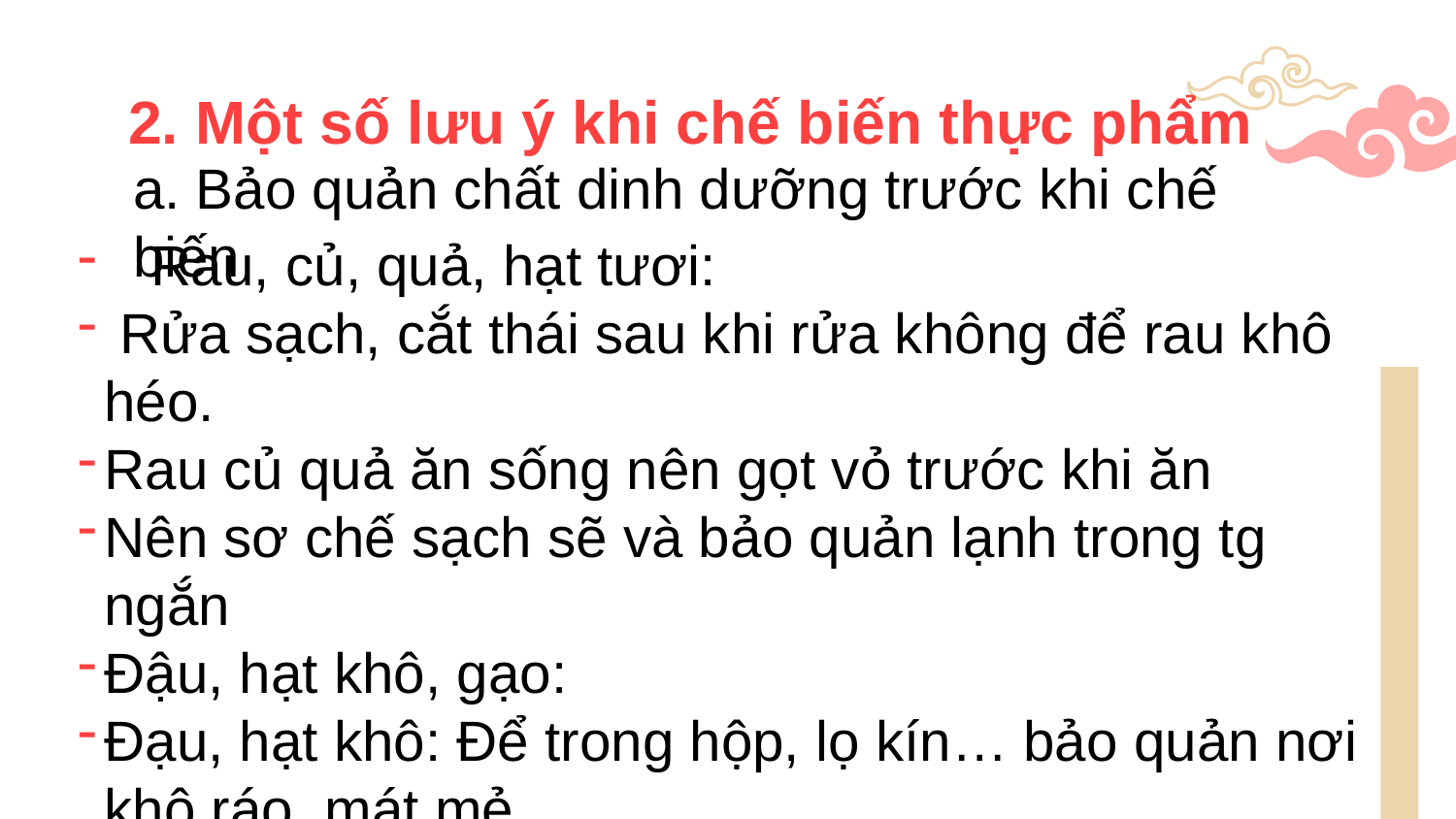

# 2. Một số lưu ý khi chế biến thực phẩm
a. Bảo quản chất dinh dưỡng trước khi chế biến
Rau, củ, quả, hạt tươi:
 Rửa sạch, cắt thái sau khi rửa không để rau khô héo.
Rau củ quả ăn sống nên gọt vỏ trước khi ăn
Nên sơ chế sạch sẽ và bảo quản lạnh trong tg ngắn
Đậu, hạt khô, gạo:
Đạu, hạt khô: Để trong hộp, lọ kín… bảo quản nơi khô ráo, mát mẻ.
Gạo: Không vo, rửa quá kĩ vì dễ mất vitamin B1.